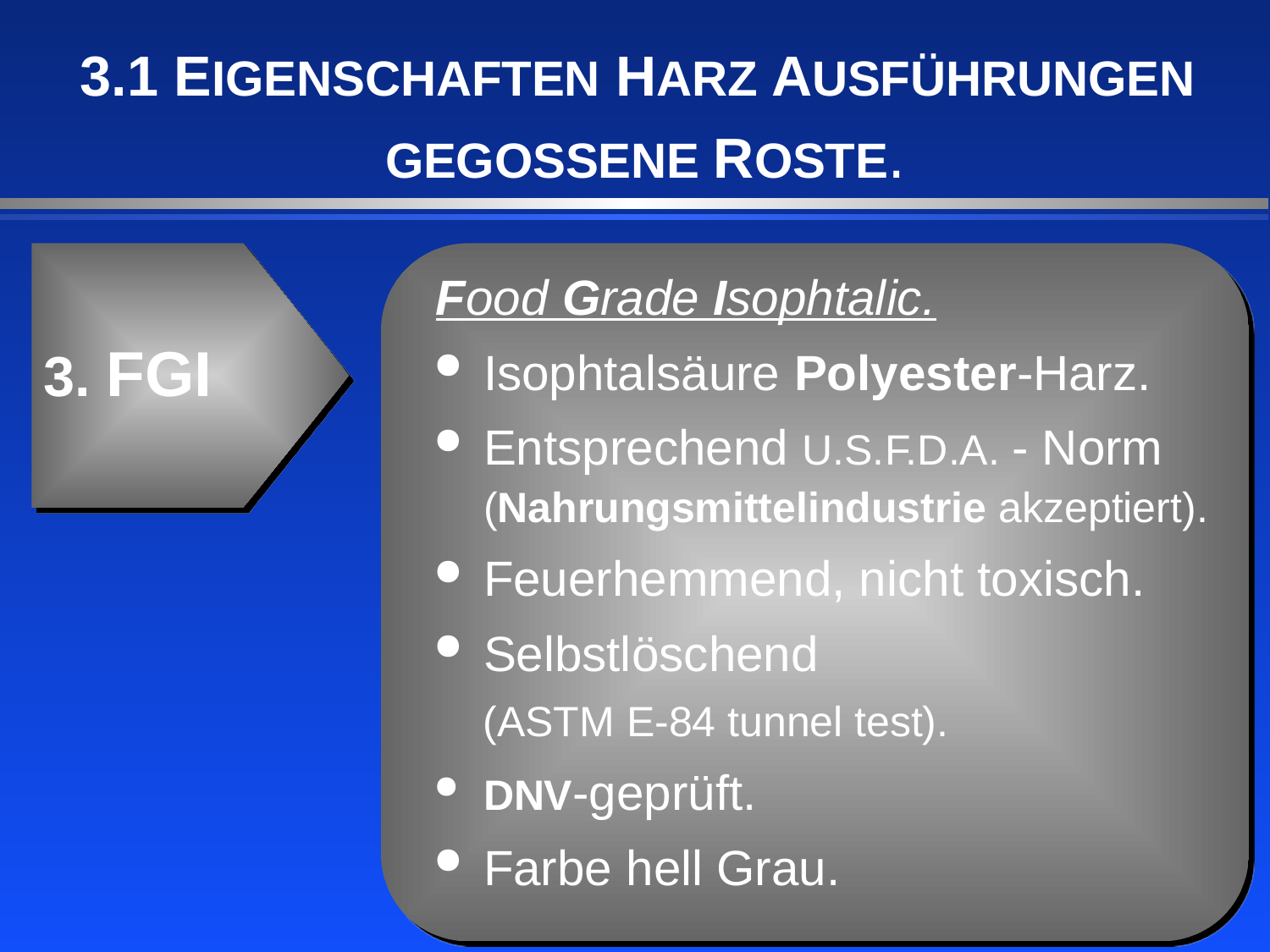

3.1 EIGENSCHAFTEN HARZ AUSFÜHRUNGEN
GEGOSSENE ROSTE.

Food Grade Isophtalic.
Isophtalsäure Polyester-Harz.
Entsprechend U.S.F.D.A. - Norm (Nahrungsmittelindustrie akzeptiert).
Feuerhemmend, nicht toxisch.
Selbstlöschend
    (ASTM E-84 tunnel test).
DNV-geprüft.
Farbe hell Grau.
3. FGI